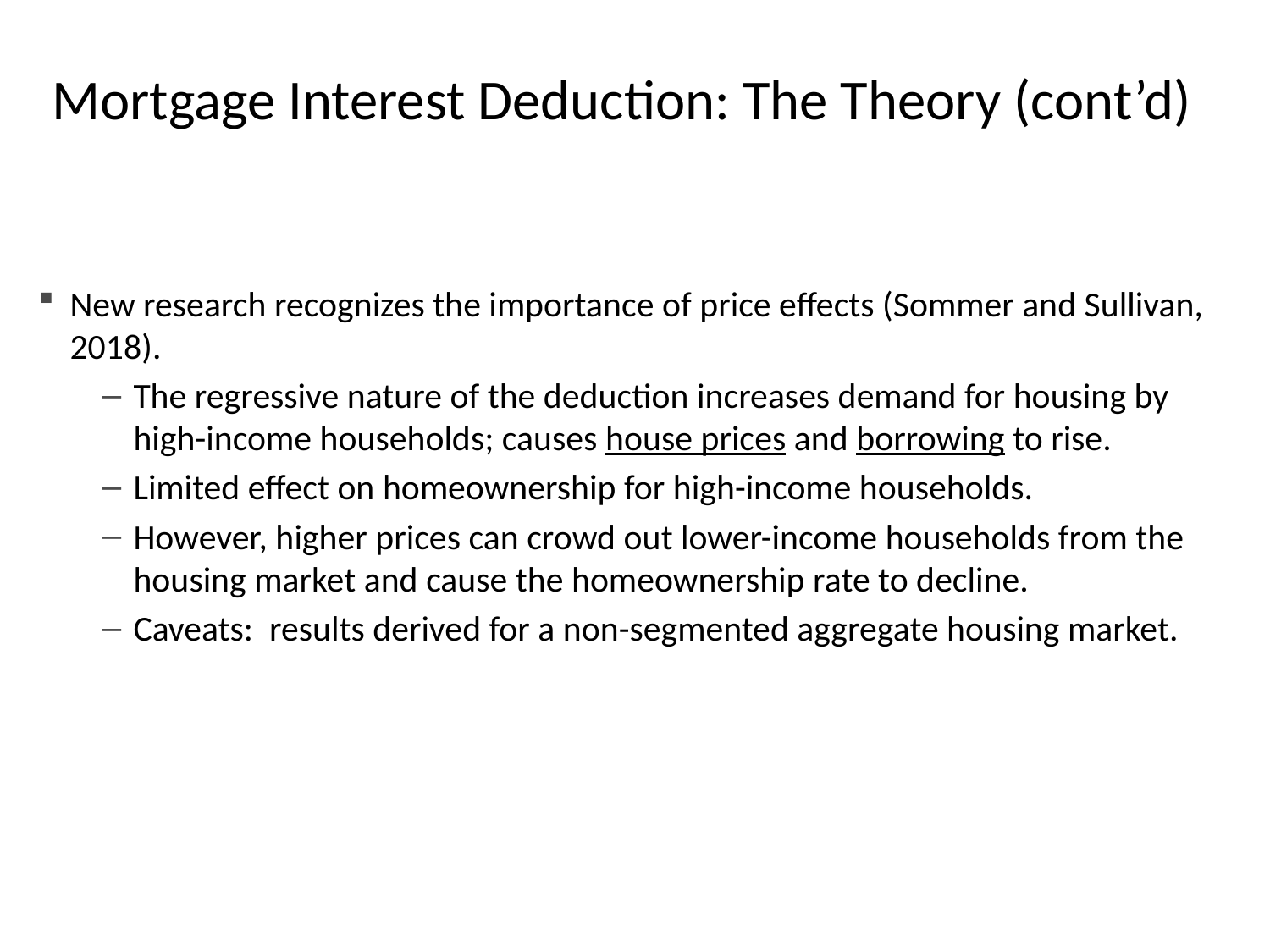

# Mortgage Interest Deduction: The Theory (cont’d)

New research recognizes the importance of price effects (Sommer and Sullivan, 2018).
The regressive nature of the deduction increases demand for housing by high-income households; causes house prices and borrowing to rise.
Limited effect on homeownership for high-income households.
However, higher prices can crowd out lower-income households from the housing market and cause the homeownership rate to decline.
Caveats:  results derived for a non-segmented aggregate housing market.